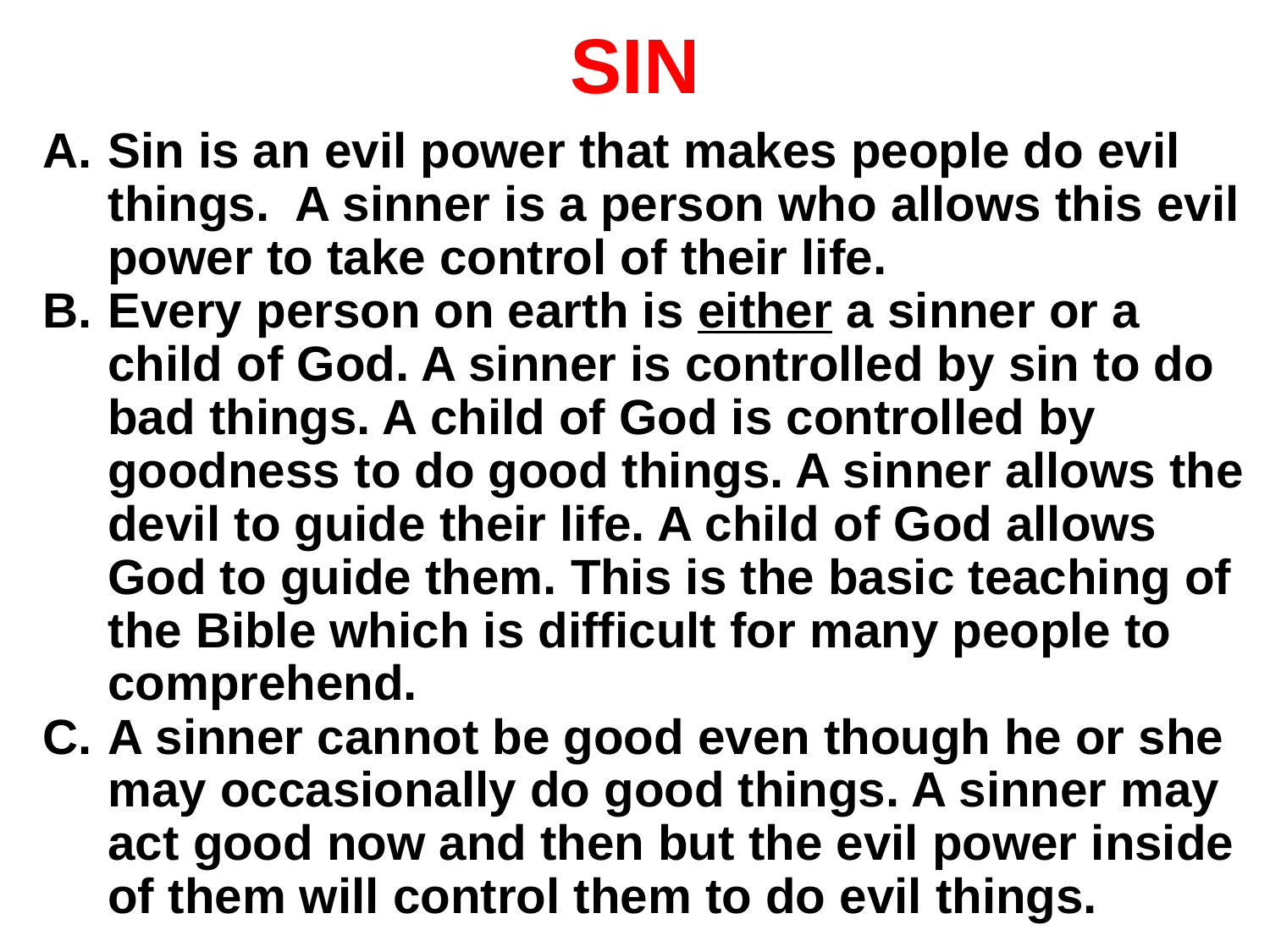

# SIN
Sin is an evil power that makes people do evil things.  A sinner is a person who allows this evil power to take control of their life.
Every person on earth is either a sinner or a child of God. A sinner is controlled by sin to do bad things. A child of God is controlled by goodness to do good things. A sinner allows the devil to guide their life. A child of God allows God to guide them. This is the basic teaching of the Bible which is difficult for many people to comprehend.
A sinner cannot be good even though he or she may occasionally do good things. A sinner may act good now and then but the evil power inside of them will control them to do evil things.